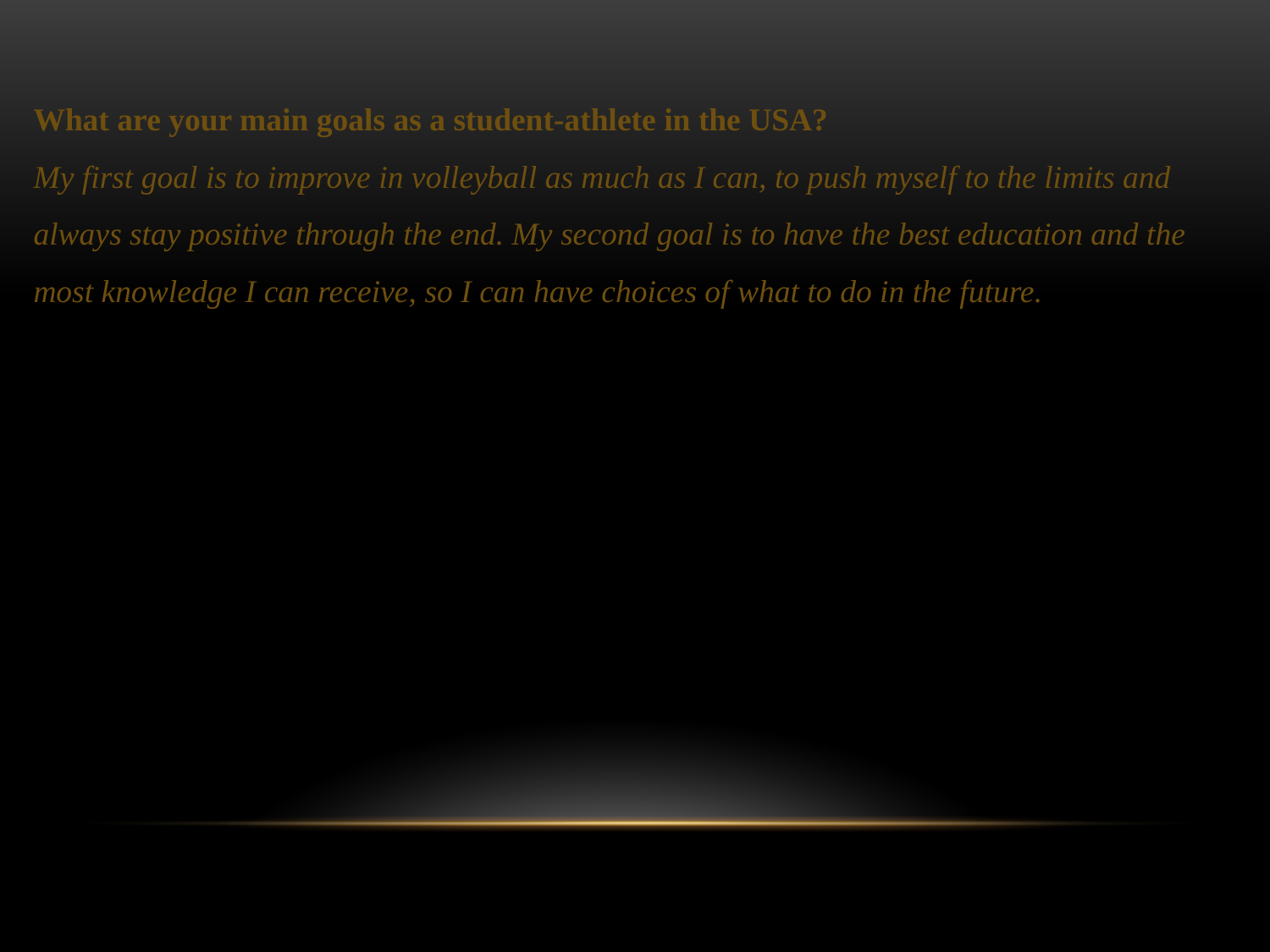

What are your main goals as a student-athlete in the USA?
My first goal is to improve in volleyball as much as I can, to push myself to the limits and always stay positive through the end. My second goal is to have the best education and the most knowledge I can receive, so I can have choices of what to do in the future.